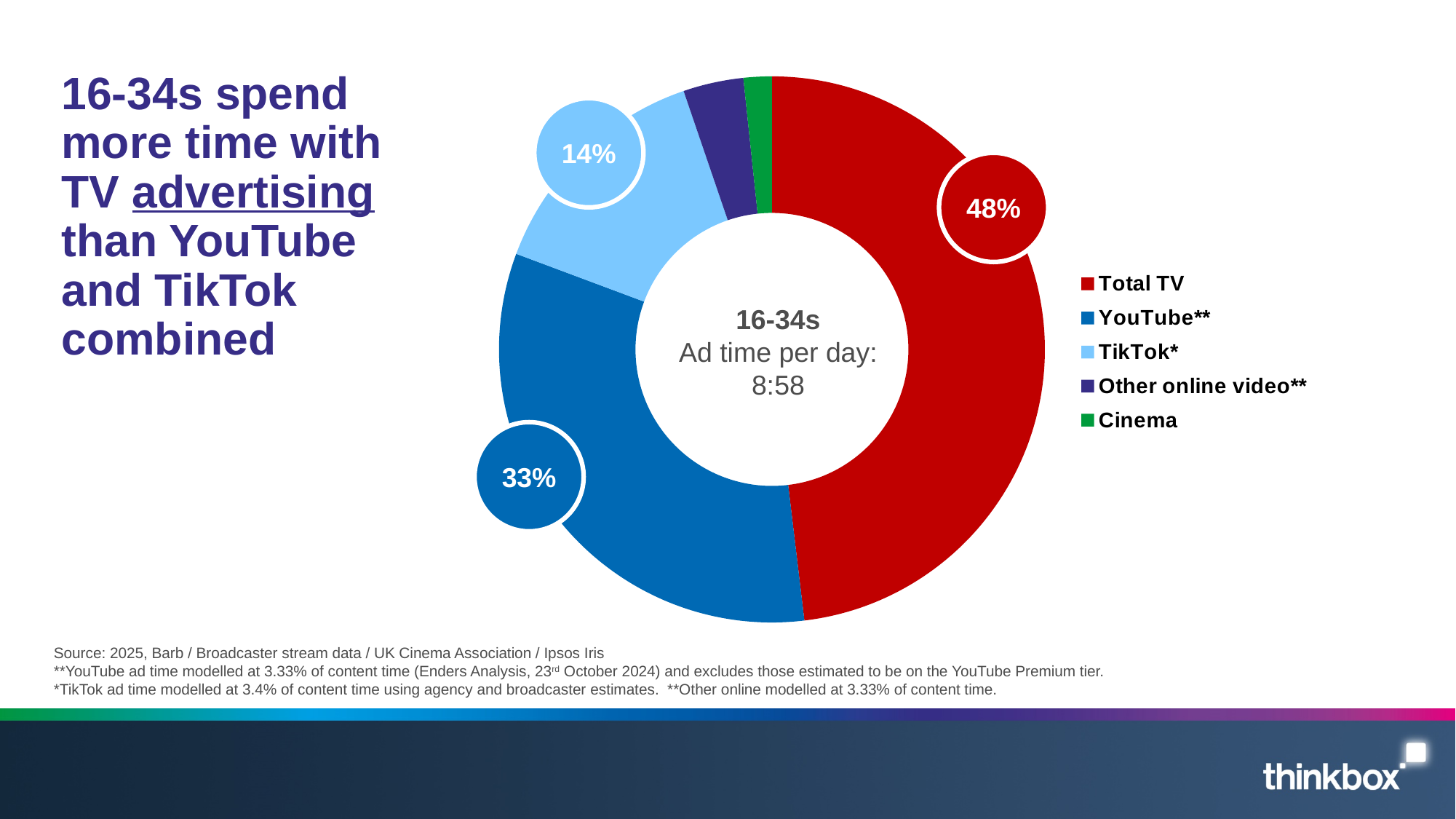

### Chart

| Category | 16-34 |
|---|---|
| Total TV | 4.31 |
| YouTube** | 2.92 |
| TikTok* | 1.26 |
| Other online video** | 0.32 |
| Cinema | 0.15 |
16-34s spend more time with TV advertising than YouTube and TikTok combined
14%
48%
16-34s
Ad time per day: 8:58
33%
Source: 2025, Barb / Broadcaster stream data / UK Cinema Association / Ipsos Iris
**YouTube ad time modelled at 3.33% of content time (Enders Analysis, 23rd October 2024) and excludes those estimated to be on the YouTube Premium tier.  *TikTok ad time modelled at 3.4% of content time using agency and broadcaster estimates.  **Other online modelled at 3.33% of content time.